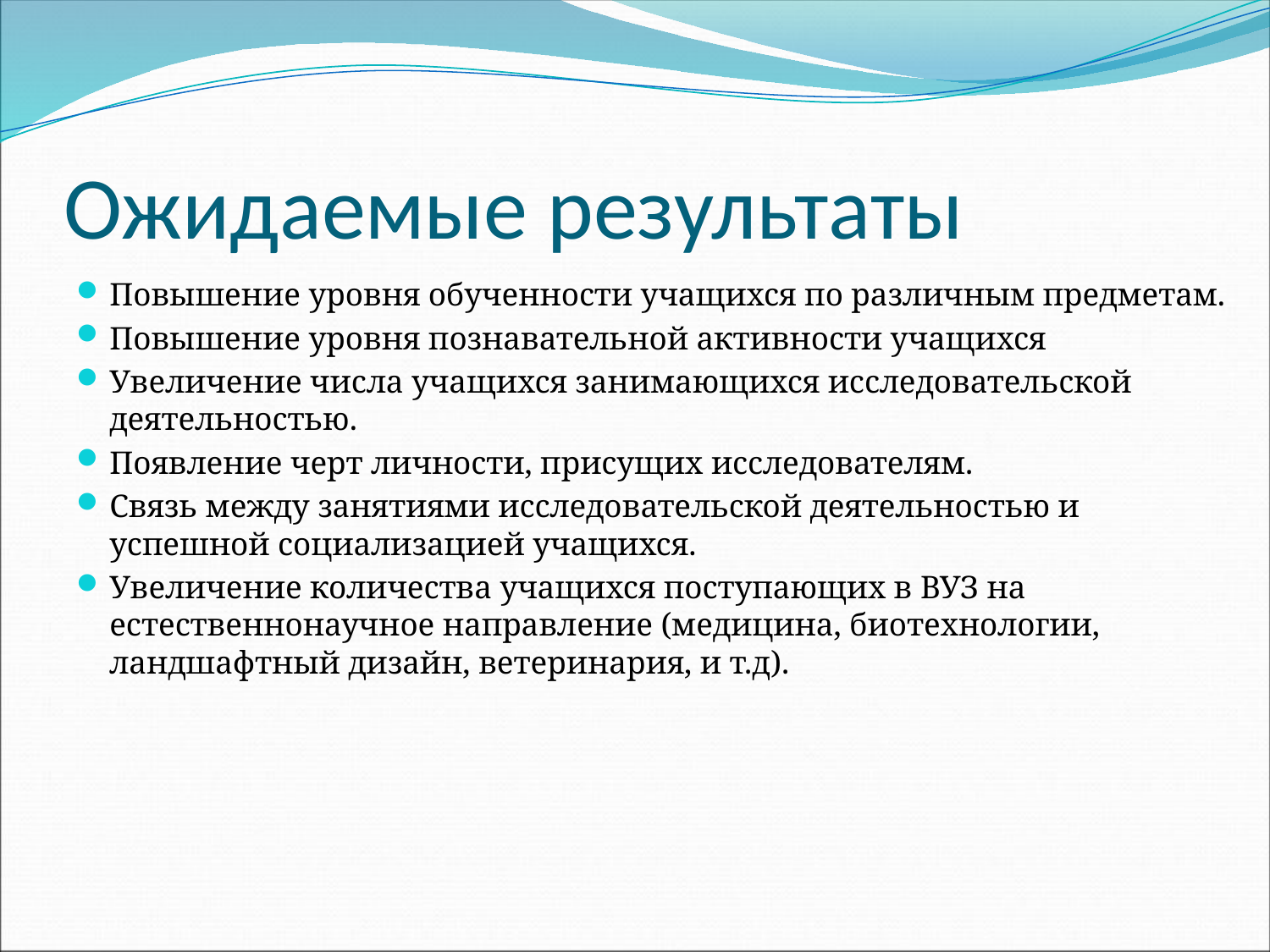

# Ожидаемые результаты
Повышение уровня обученности учащихся по различным предметам.
Повышение уровня познавательной активности учащихся
Увеличение числа учащихся занимающихся исследовательской деятельностью.
Появление черт личности, присущих исследователям.
Связь между занятиями исследовательской деятельностью и успешной социализацией учащихся.
Увеличение количества учащихся поступающих в ВУЗ на естественнонаучное направление (медицина, биотехнологии, ландшафтный дизайн, ветеринария, и т.д).